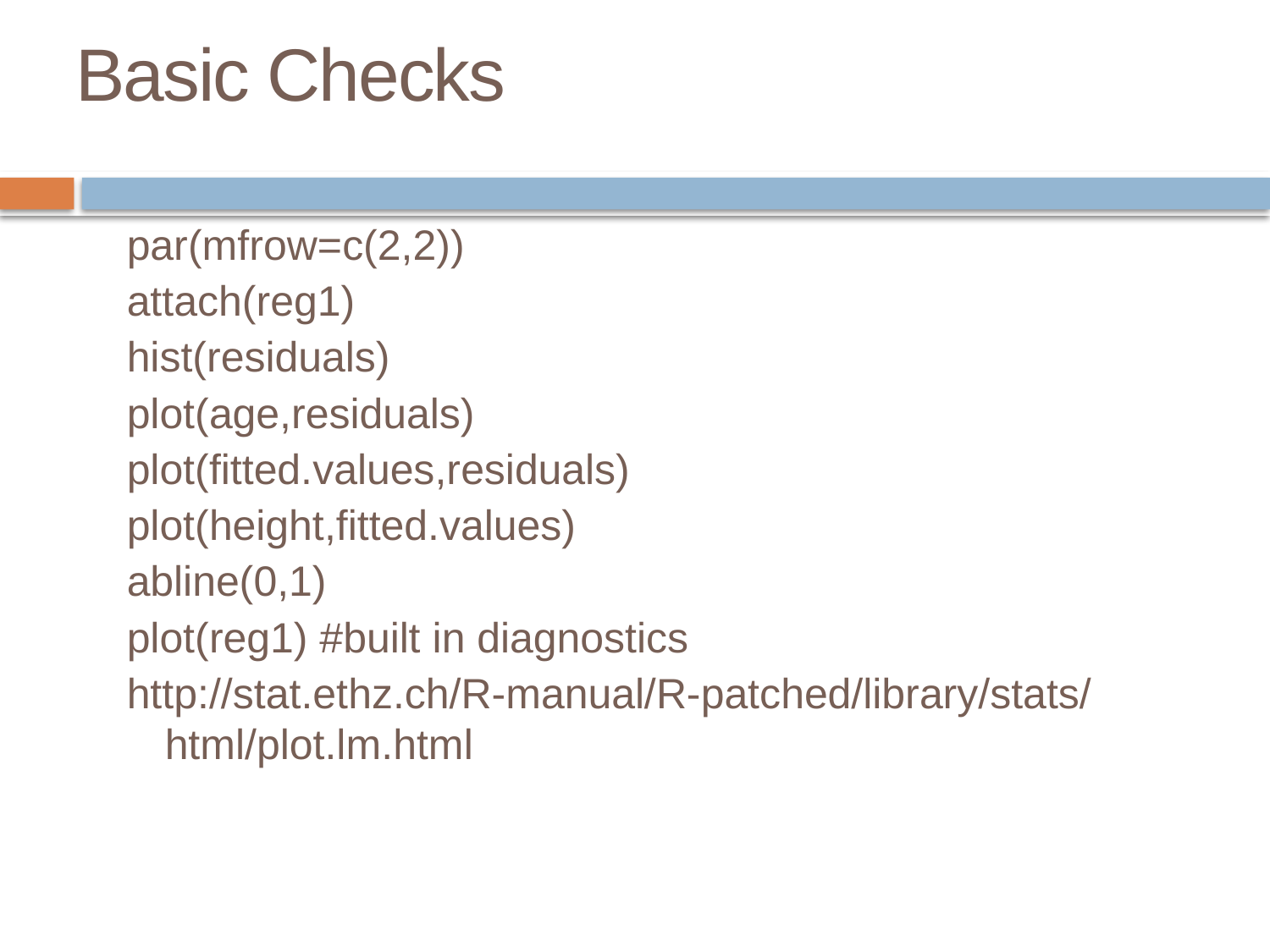

Basic Checks

par(mfrow=c(2,2))
attach(reg1)
hist(residuals)
plot(age,residuals)
plot(fitted.values,residuals)
plot(height,fitted.values)
abline(0,1)
plot(reg1) #built in diagnostics
http://stat.ethz.ch/R-manual/R-patched/library/stats/html/plot.lm.html